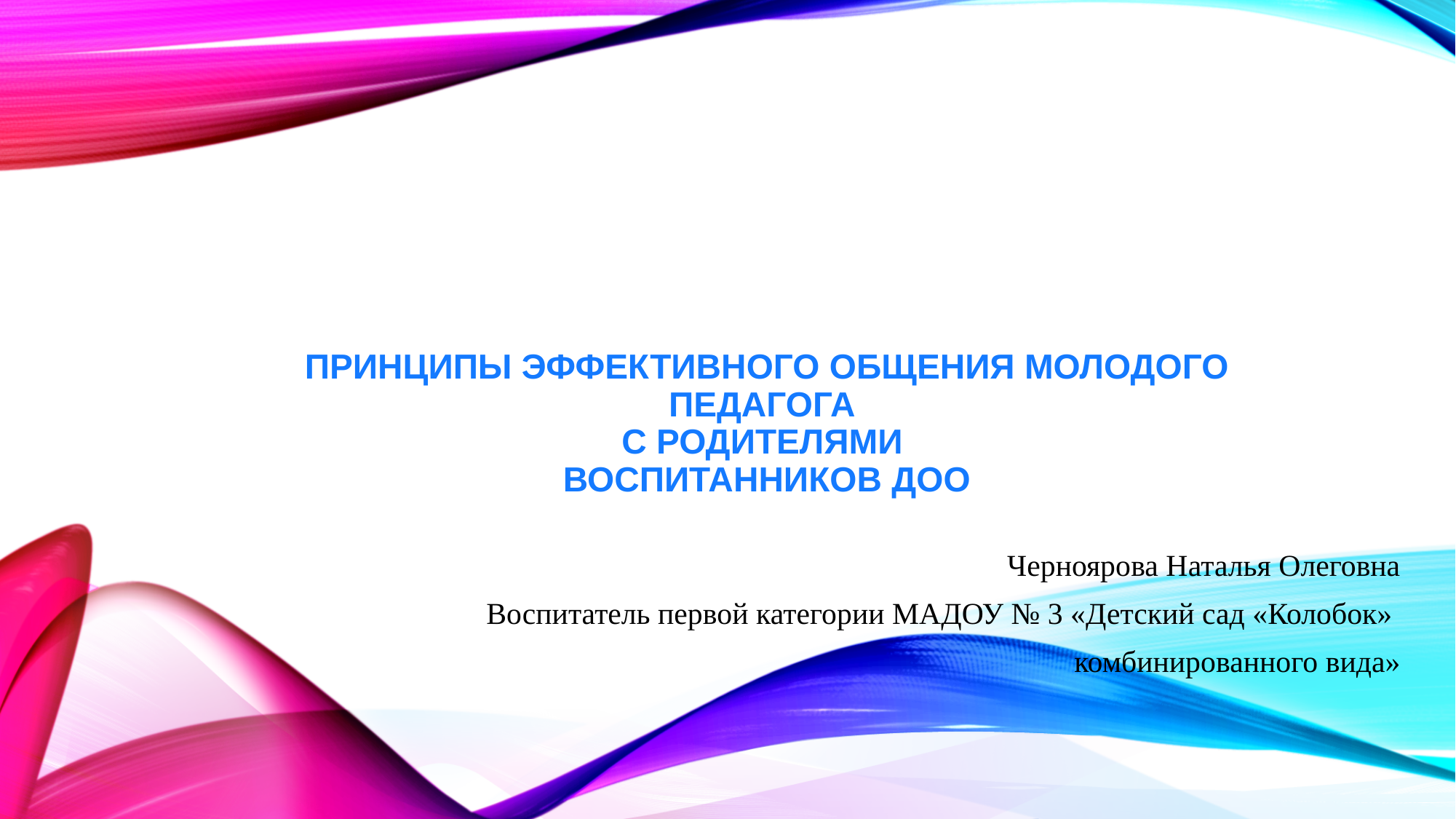

# ПРИНЦИПЫ ЭФФЕКТИВНОГО ОБЩЕНИЯ МОЛОДОГО ПЕДАГОГА С РОДИТЕЛЯМИ ВОСПИТАННИКОВ ДОО
Черноярова Наталья Олеговна
Воспитатель первой категории МАДОУ № 3 «Детский сад «Колобок»
комбинированного вида»